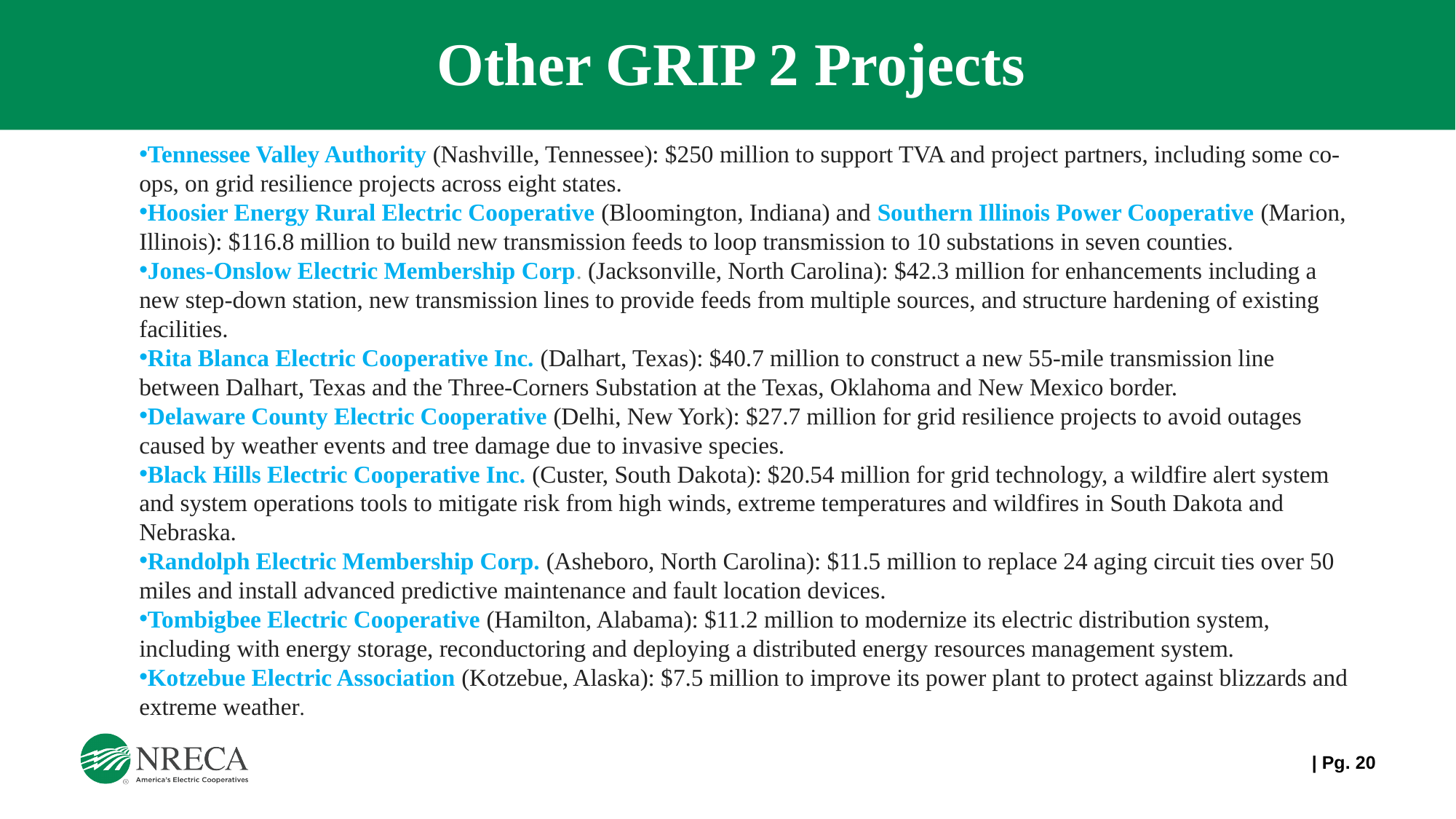

# Other GRIP 2 Projects
Tennessee Valley Authority (Nashville, Tennessee): $250 million to support TVA and project partners, including some co-ops, on grid resilience projects across eight states.
Hoosier Energy Rural Electric Cooperative (Bloomington, Indiana) and Southern Illinois Power Cooperative (Marion, Illinois): $116.8 million to build new transmission feeds to loop transmission to 10 substations in seven counties.
Jones-Onslow Electric Membership Corp. (Jacksonville, North Carolina): $42.3 million for enhancements including a new step-down station, new transmission lines to provide feeds from multiple sources, and structure hardening of existing facilities.
Rita Blanca Electric Cooperative Inc. (Dalhart, Texas): $40.7 million to construct a new 55-mile transmission line between Dalhart, Texas and the Three-Corners Substation at the Texas, Oklahoma and New Mexico border.
Delaware County Electric Cooperative (Delhi, New York): $27.7 million for grid resilience projects to avoid outages caused by weather events and tree damage due to invasive species.
Black Hills Electric Cooperative Inc. (Custer, South Dakota): $20.54 million for grid technology, a wildfire alert system and system operations tools to mitigate risk from high winds, extreme temperatures and wildfires in South Dakota and Nebraska.
Randolph Electric Membership Corp. (Asheboro, North Carolina): $11.5 million to replace 24 aging circuit ties over 50 miles and install advanced predictive maintenance and fault location devices.
Tombigbee Electric Cooperative (Hamilton, Alabama): $11.2 million to modernize its electric distribution system, including with energy storage, reconductoring and deploying a distributed energy resources management system.
Kotzebue Electric Association (Kotzebue, Alaska): $7.5 million to improve its power plant to protect against blizzards and extreme weather.
| Pg. 20